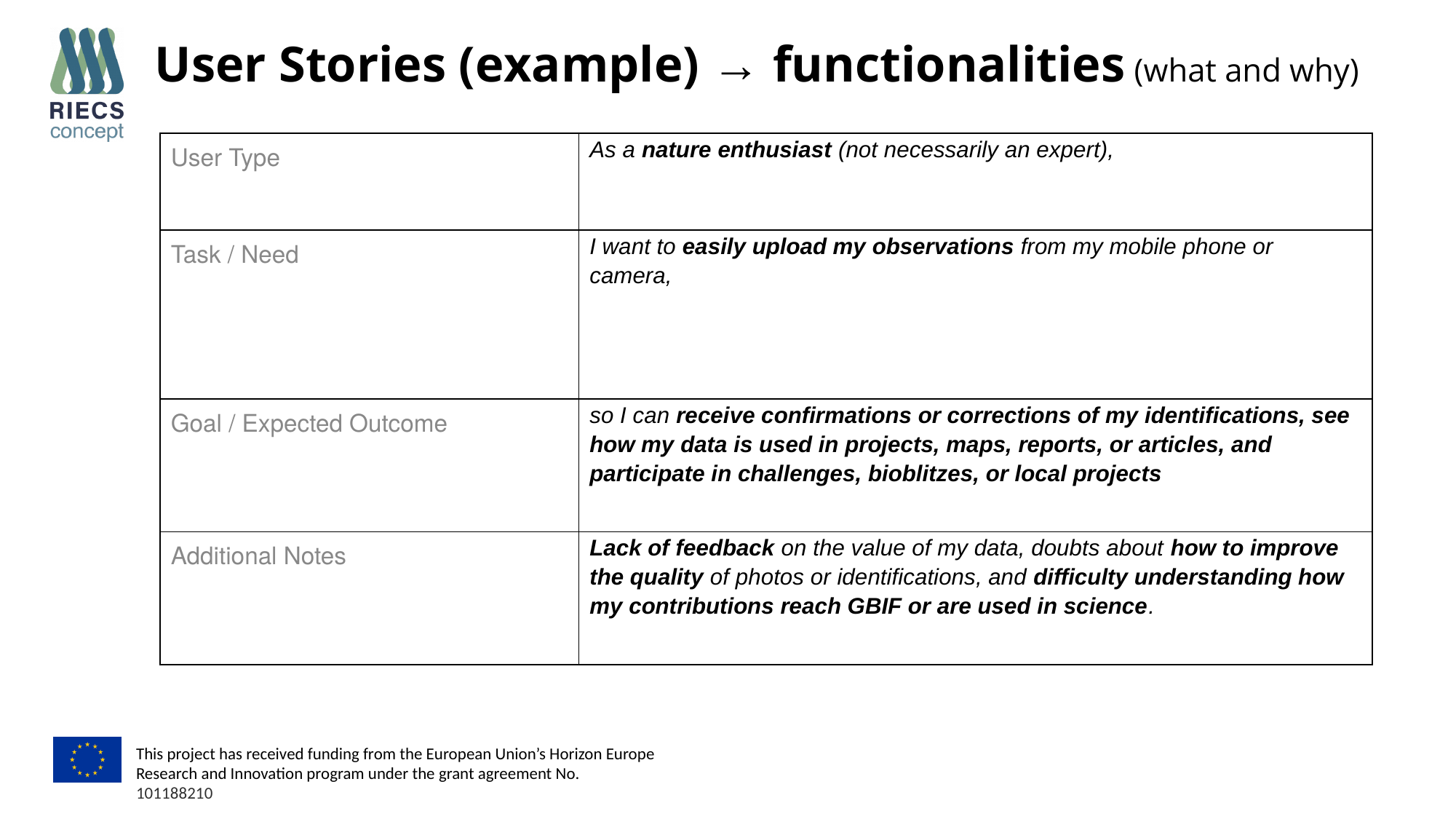

# User Stories (example) → functionalities (what and why)
| User Type | As a nature enthusiast (not necessarily an expert), |
| --- | --- |
| Task / Need | I want to easily upload my observations from my mobile phone or camera, |
| Goal / Expected Outcome | so I can receive confirmations or corrections of my identifications, see how my data is used in projects, maps, reports, or articles, and participate in challenges, bioblitzes, or local projects |
| Additional Notes | Lack of feedback on the value of my data, doubts about how to improve the quality of photos or identifications, and difficulty understanding how my contributions reach GBIF or are used in science. |